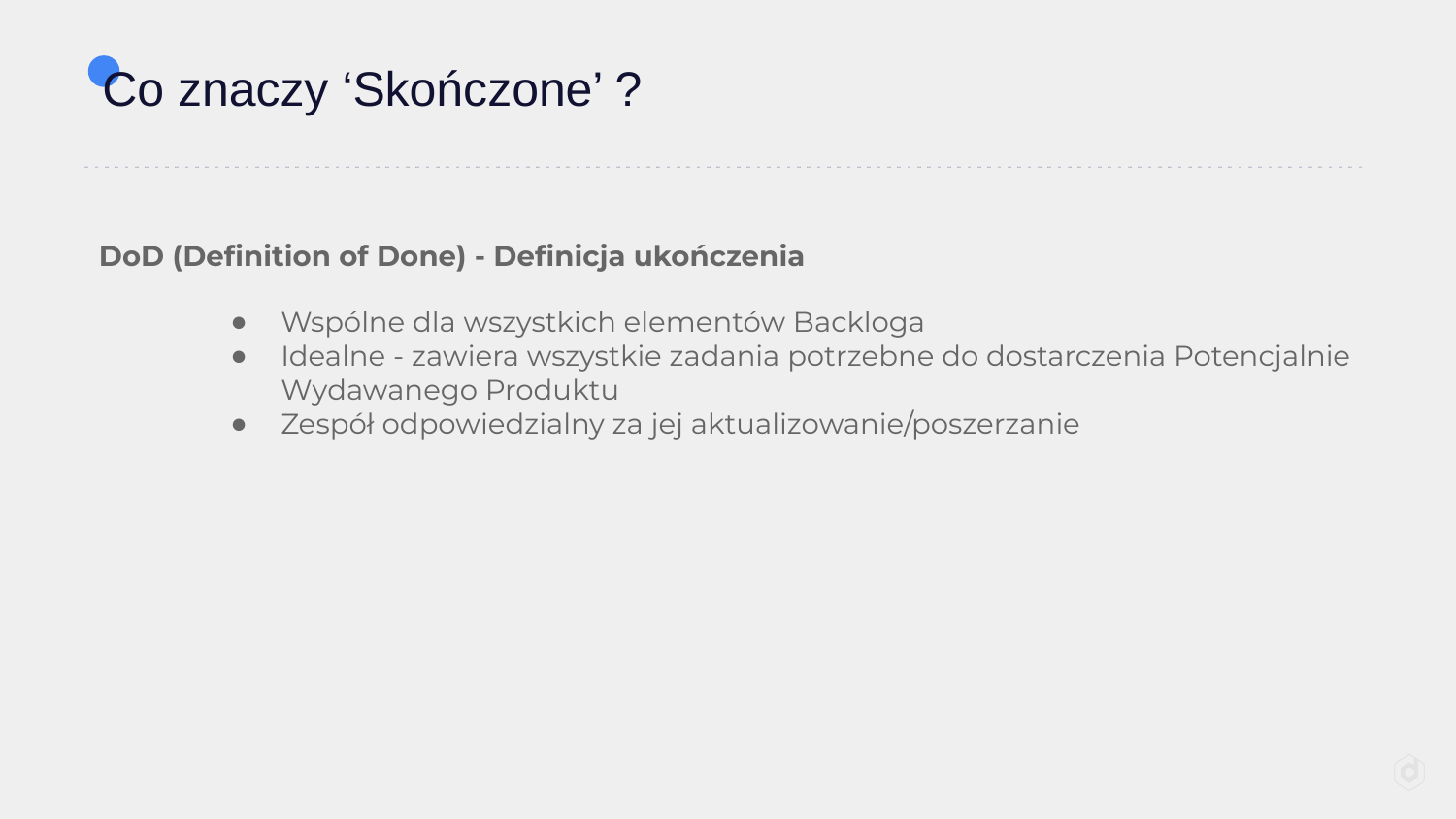

# Co znaczy ‘Skończone’ ?

DoD (Definition of Done) - Definicja ukończenia
Wspólne dla wszystkich elementów Backloga
Idealne - zawiera wszystkie zadania potrzebne do dostarczenia Potencjalnie Wydawanego Produktu
Zespół odpowiedzialny za jej aktualizowanie/poszerzanie